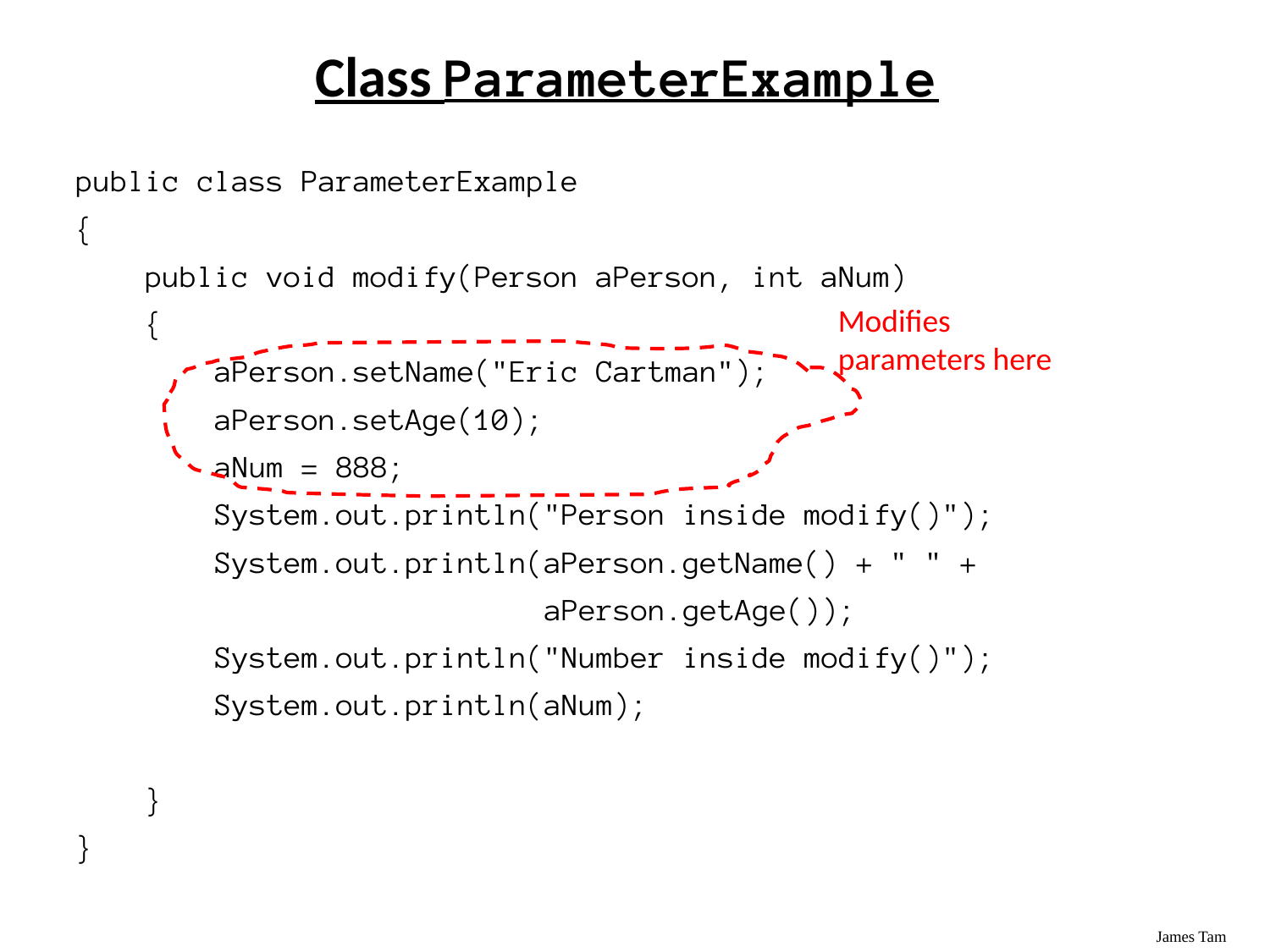

# Class ParameterExample
public class ParameterExample
{
    public void modify(Person aPerson, int aNum)
    {
        aPerson.setName("Eric Cartman");
        aPerson.setAge(10);
        aNum = 888;
        System.out.println("Person inside modify()");
        System.out.println(aPerson.getName() + " " +
                           aPerson.getAge());
        System.out.println("Number inside modify()");
        System.out.println(aNum);

    }
}

Modifies parameters here